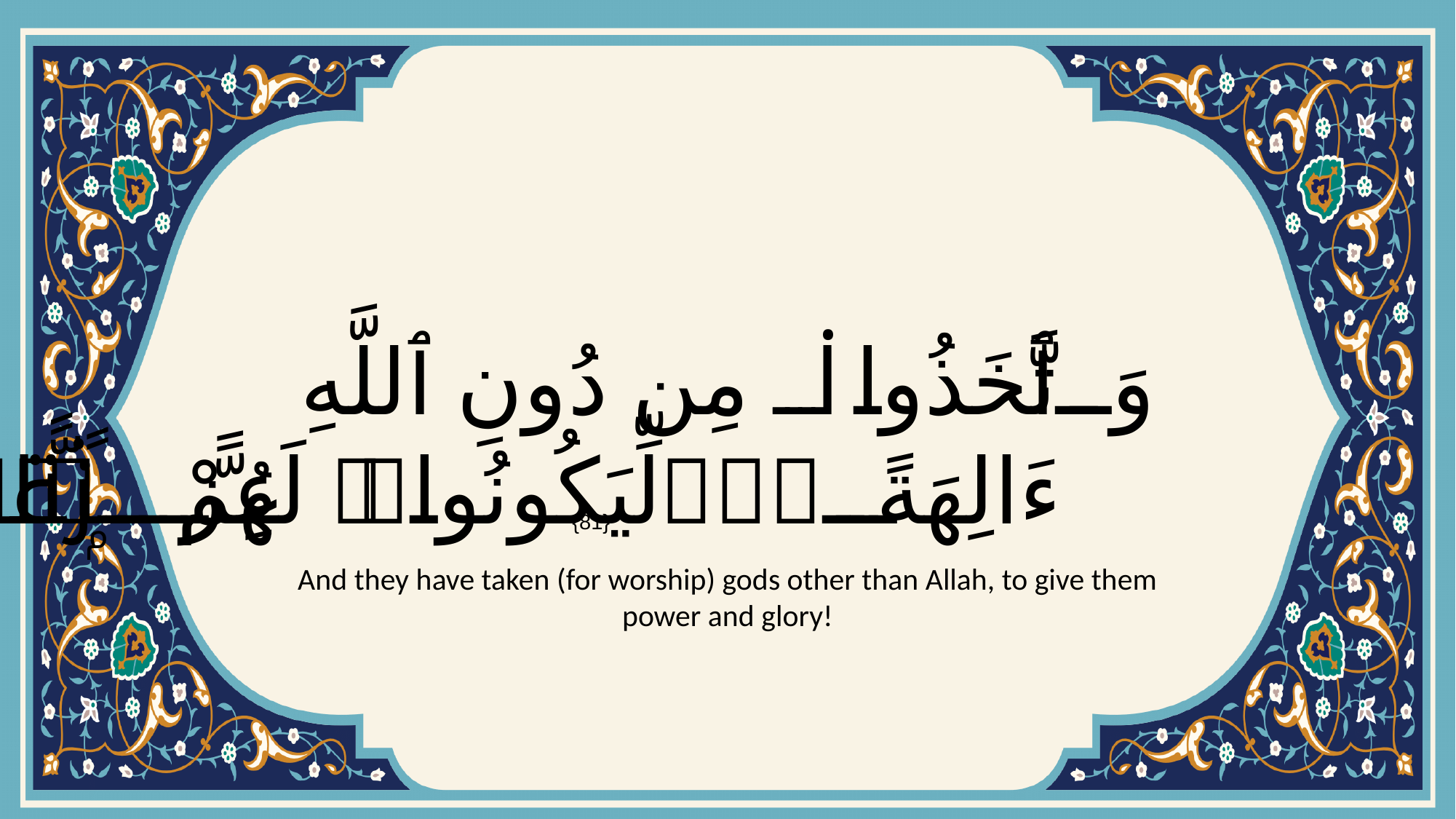

# وَٱتَّخَذُوا۟ مِن دُونِ ٱللَّهِ ءَالِهَةًۭ لِّيَكُونُوا۟ لَهُمْ عِزًّۭا
{81}
And they have taken (for worship) gods other than Allah, to give them power and glory!